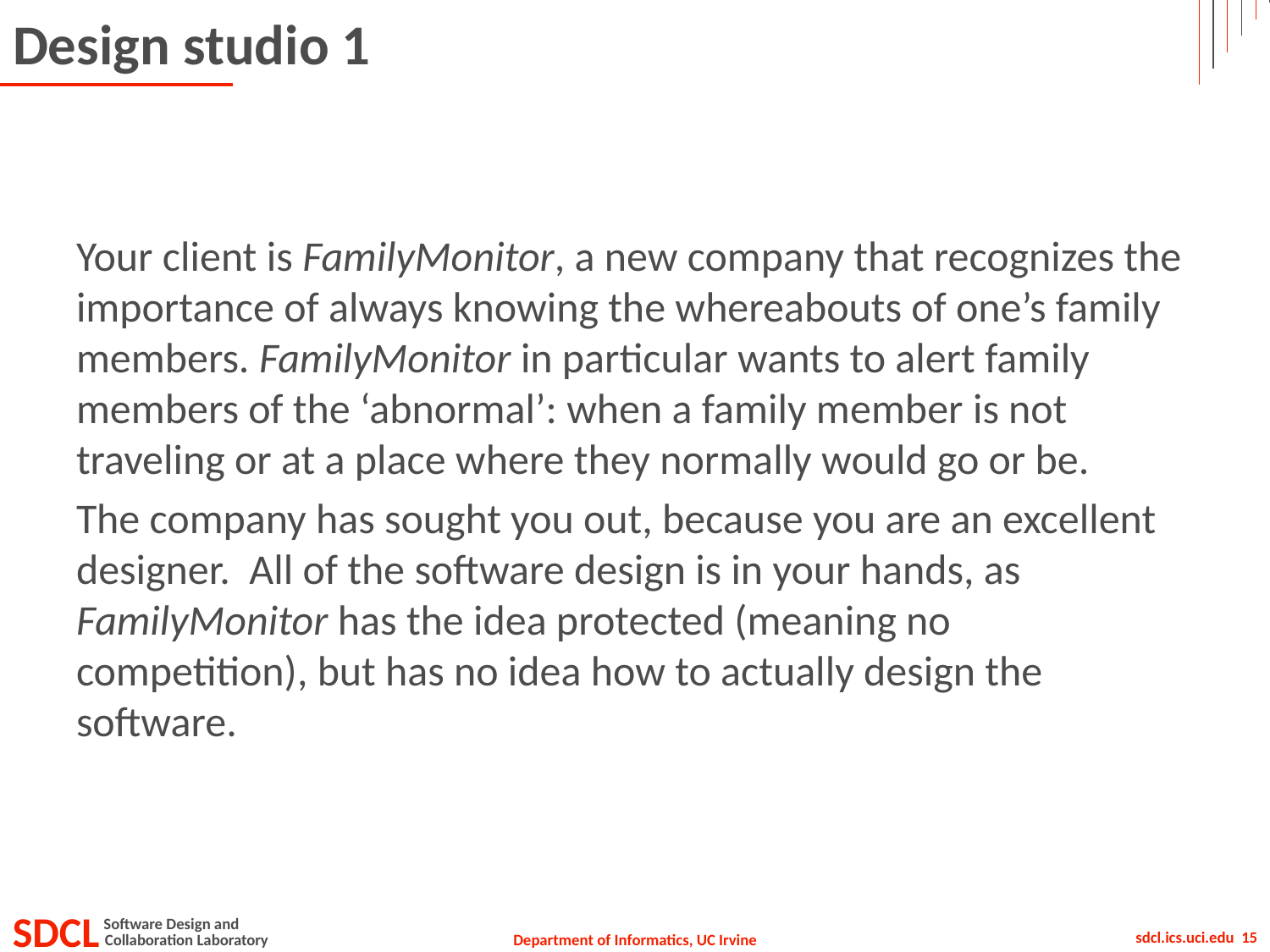

# Design studio 1
Your client is FamilyMonitor, a new company that recognizes the importance of always knowing the whereabouts of one’s family members. FamilyMonitor in particular wants to alert family members of the ‘abnormal’: when a family member is not traveling or at a place where they normally would go or be.
The company has sought you out, because you are an excellent designer.  All of the software design is in your hands, as FamilyMonitor has the idea protected (meaning no competition), but has no idea how to actually design the software.